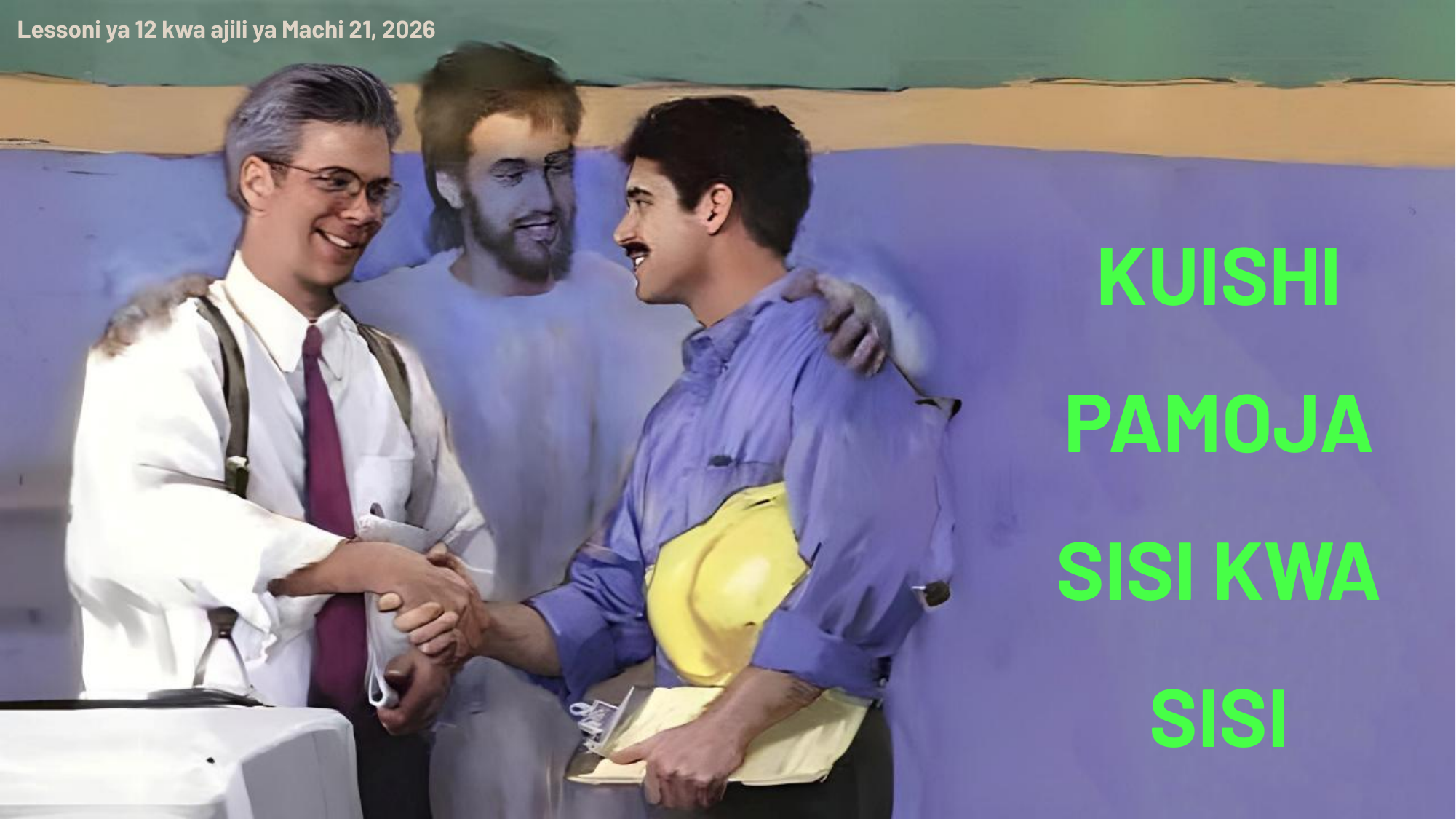

Lessoni ya 12 kwa ajili ya Machi 21, 2026
KUISHI PAMOJA SISI KWA SISI